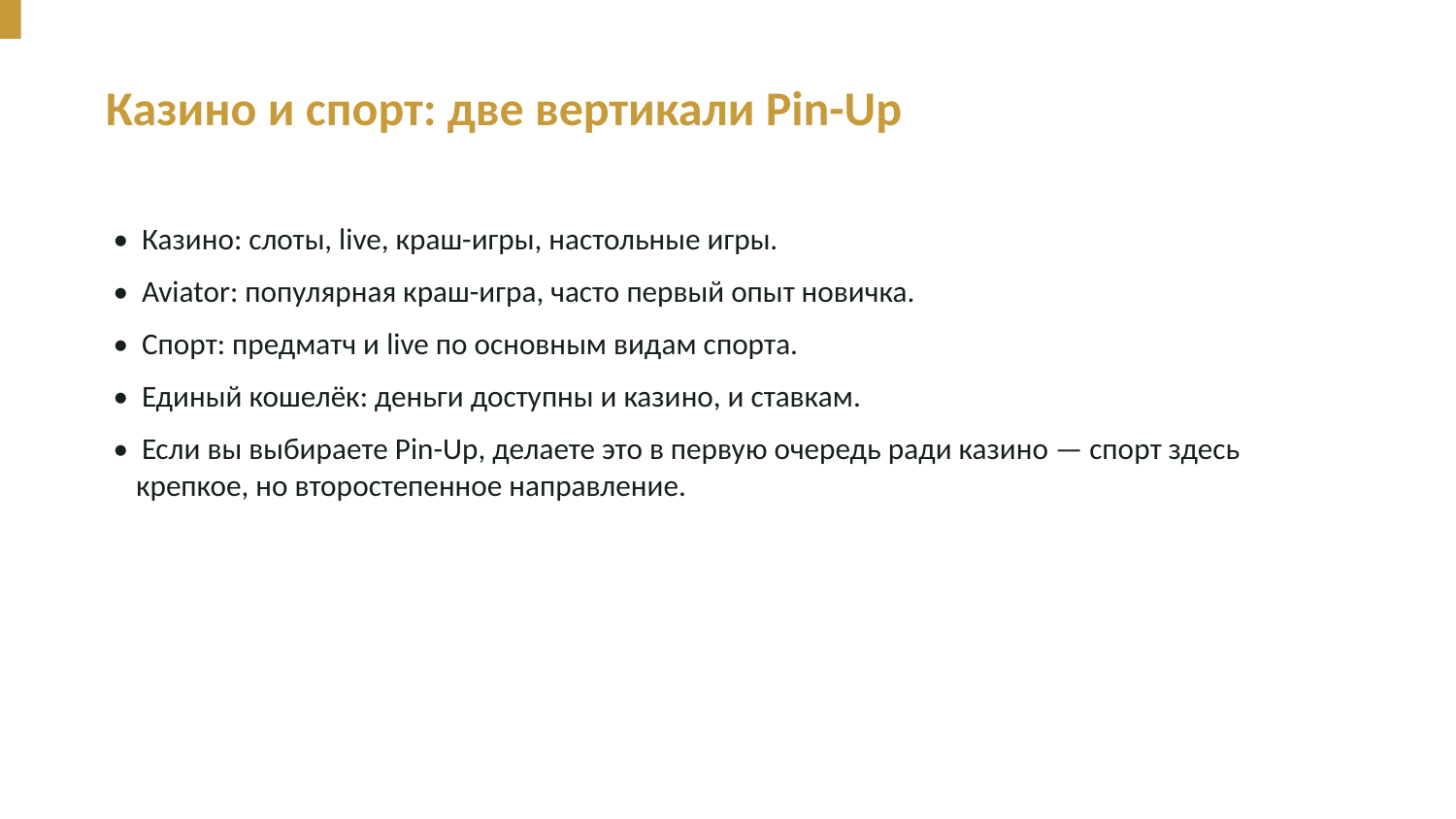

Казино и спорт: две вертикали Pin-Up
•  Казино: слоты, live, краш-игры, настольные игры.
•  Aviator: популярная краш-игра, часто первый опыт новичка.
•  Спорт: предматч и live по основным видам спорта.
•  Единый кошелёк: деньги доступны и казино, и ставкам.
•  Если вы выбираете Pin-Up, делаете это в первую очередь ради казино — спорт здесь крепкое, но второстепенное направление.